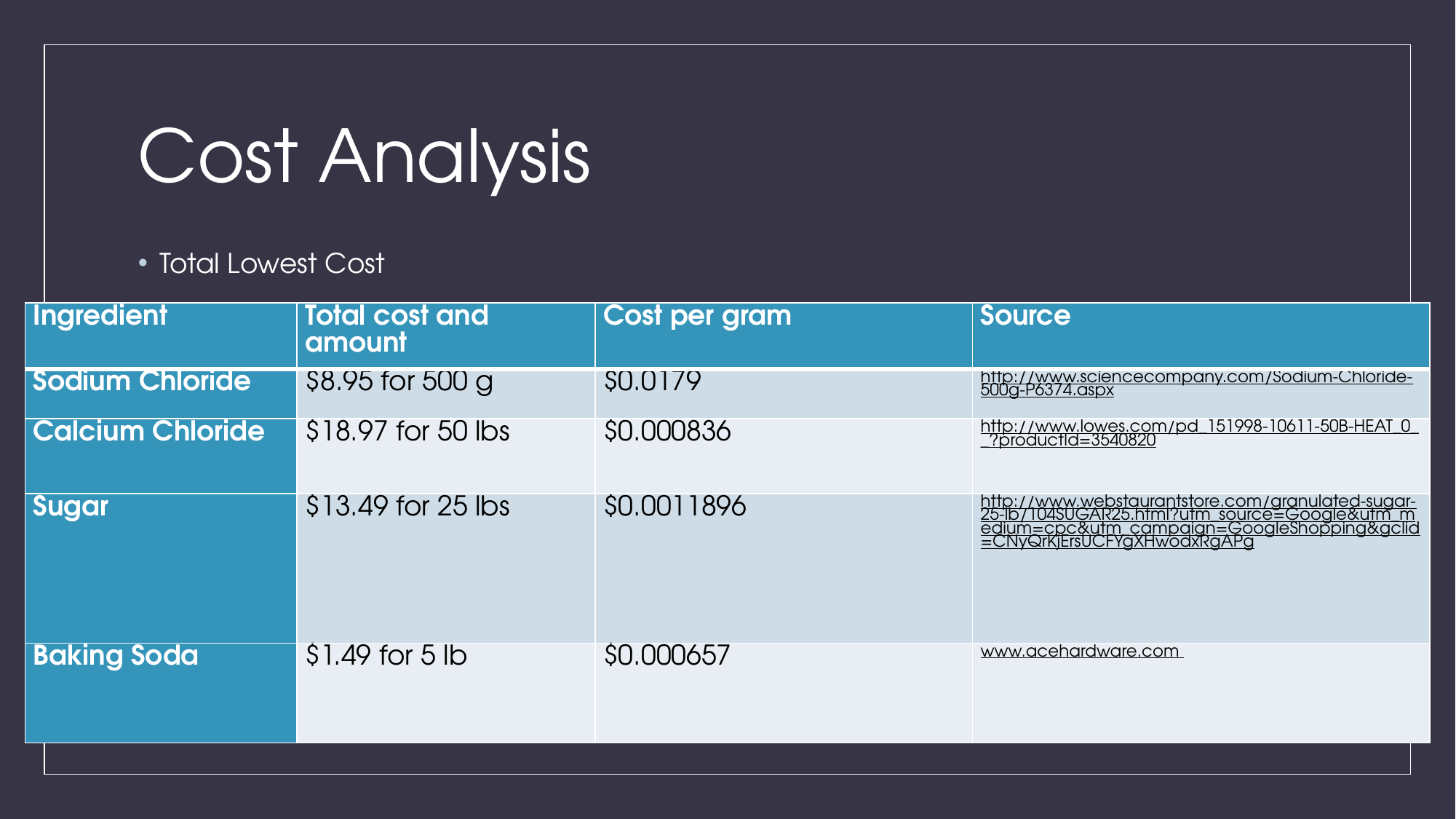

# Cost Analysis
Total Lowest Cost

| Ingredient | Total cost and amount | Cost per gram | Source |
| --- | --- | --- | --- |
| Sodium Chloride | $8.95 for 500 g | $0.0179 | http://www.sciencecompany.com/Sodium-Chloride-500g-P6374.aspx |
| Calcium Chloride | $18.97 for 50 lbs | $0.000836 | http://www.lowes.com/pd\_151998-10611-50B-HEAT\_0\_\_?productId=3540820 |
| Sugar | $13.49 for 25 lbs | $0.0011896 | http://www.webstaurantstore.com/granulated-sugar-25-lb/104SUGAR25.html?utm\_source=Google&utm\_medium=cpc&utm\_campaign=GoogleShopping&gclid=CNyQrKjErsUCFYgXHwodxRgAPg |
| Baking Soda | $1.49 for 5 lb | $0.000657 | www.acehardware.com |